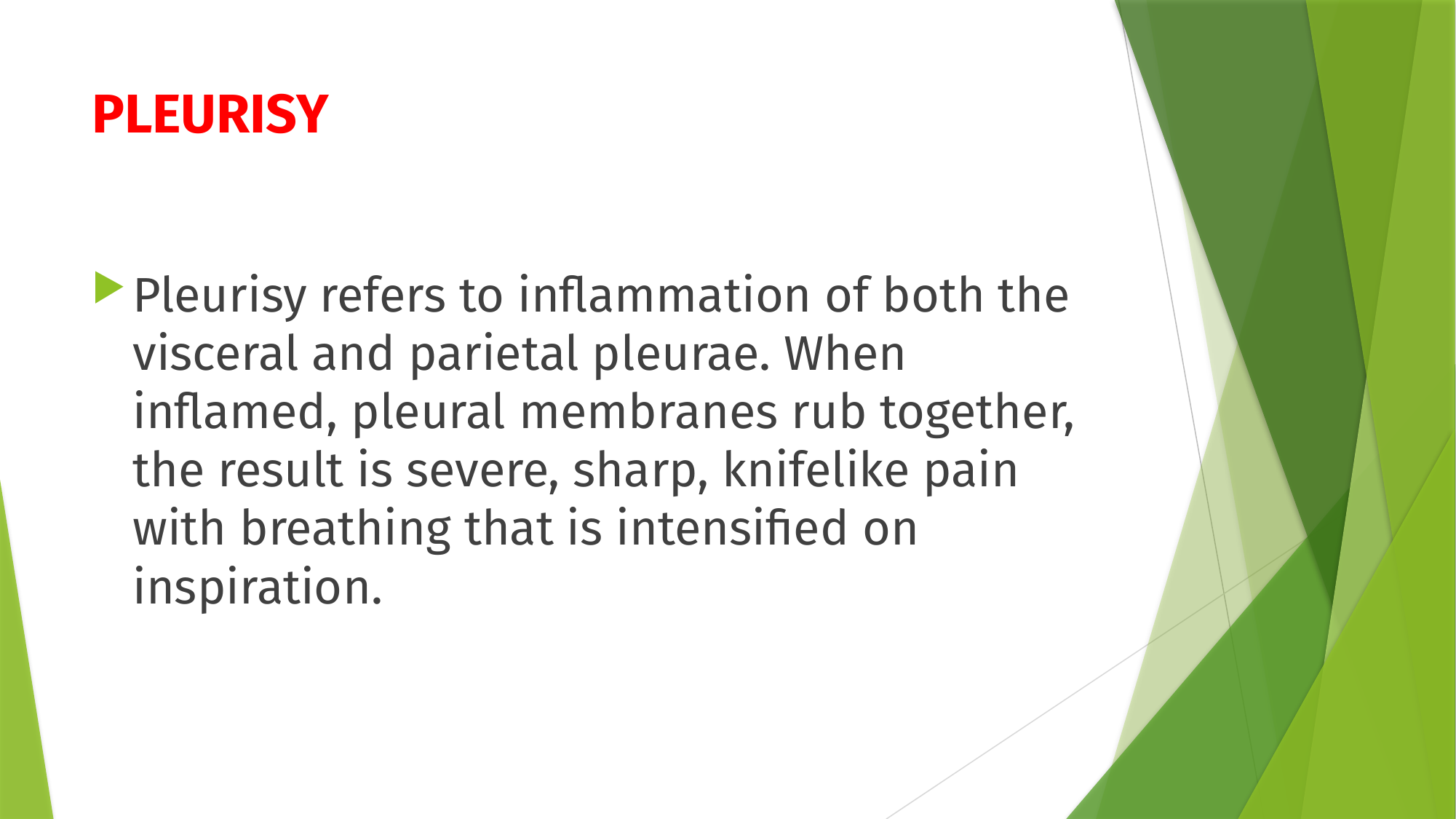

# PLEURISY
Pleurisy refers to inﬂammation of both the visceral and parietal pleurae. When inﬂamed, pleural membranes rub together, the result is severe, sharp, knifelike pain with breathing that is intensiﬁed on inspiration.